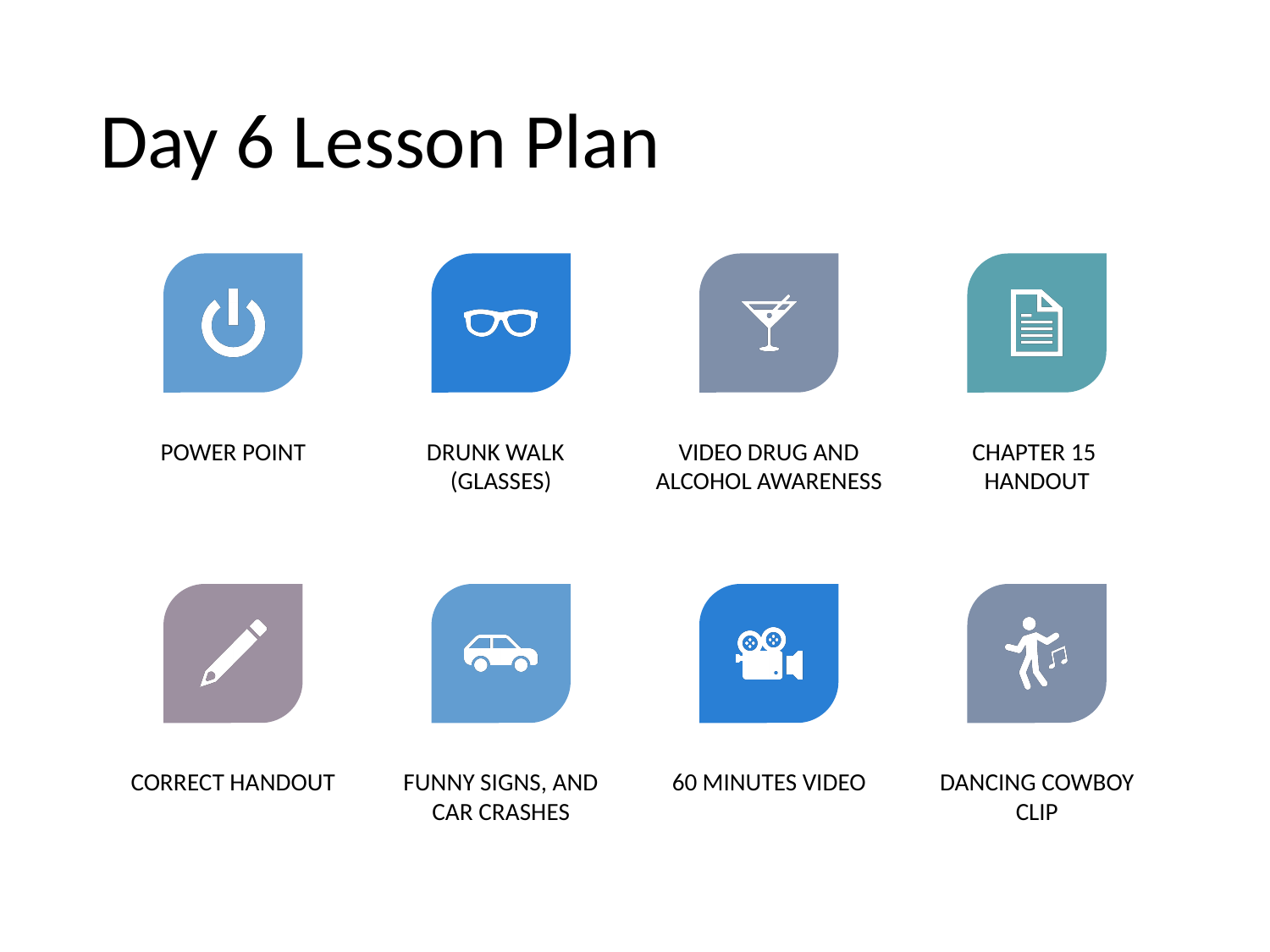

Day 6 Lesson Plan
Power Point
Drunk Walk   (glasses)
Video Drug and Alcohol Awareness
Chapter 15  Handout
Correct Handout
Funny Signs, and Car Crashes
60 Minutes Video
Dancing Cowboy Clip